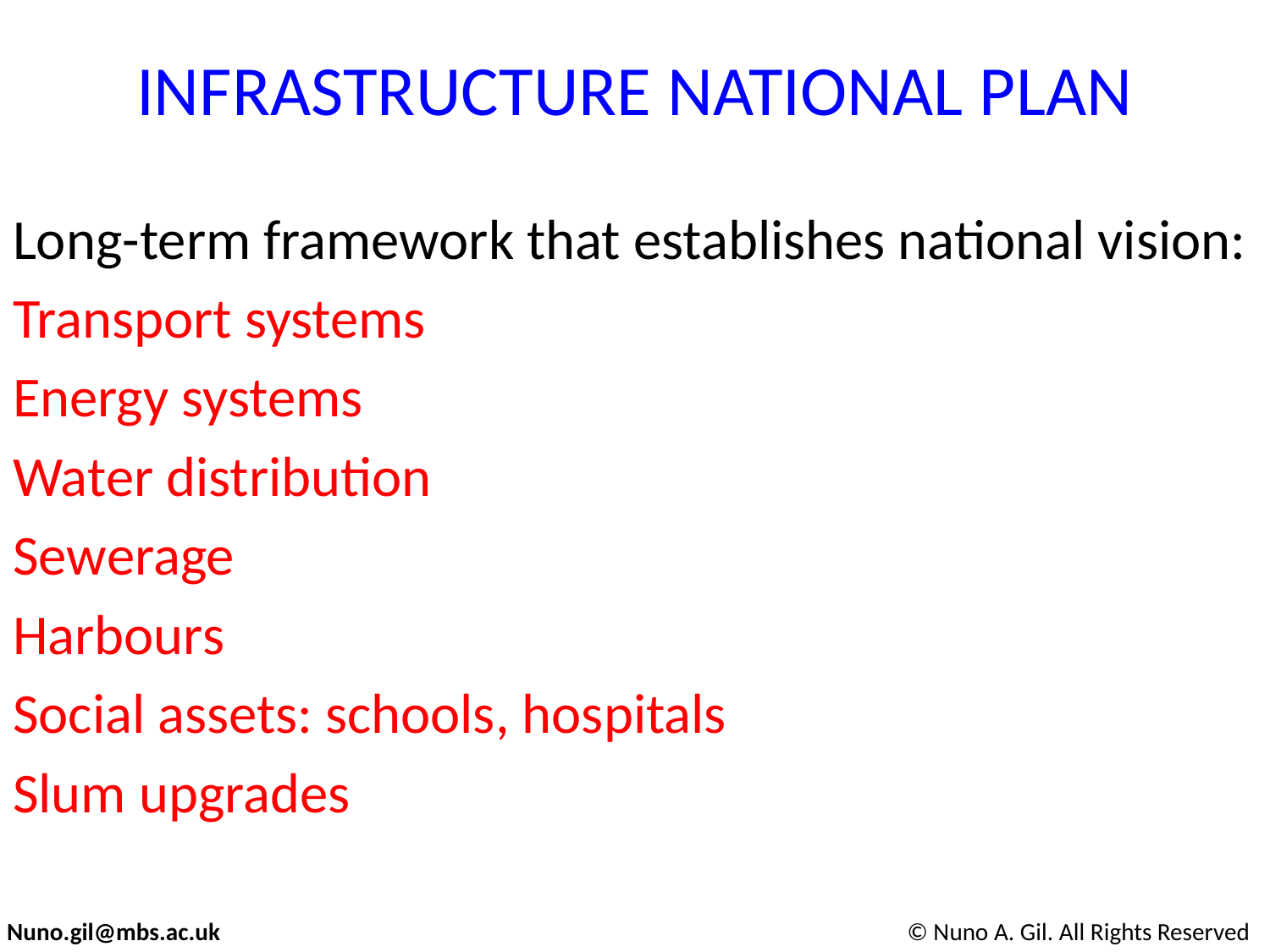

# INFRASTRUCTURE NATIONAL PLAN
Long-term framework that establishes national vision:
Transport systems
Energy systems
Water distribution
Sewerage
Harbours
Social assets: schools, hospitals
Slum upgrades

IDEA
Nuno.gil@mbs.ac.uk                                                                                                                             © Nuno A. Gil. All Rights Reserved